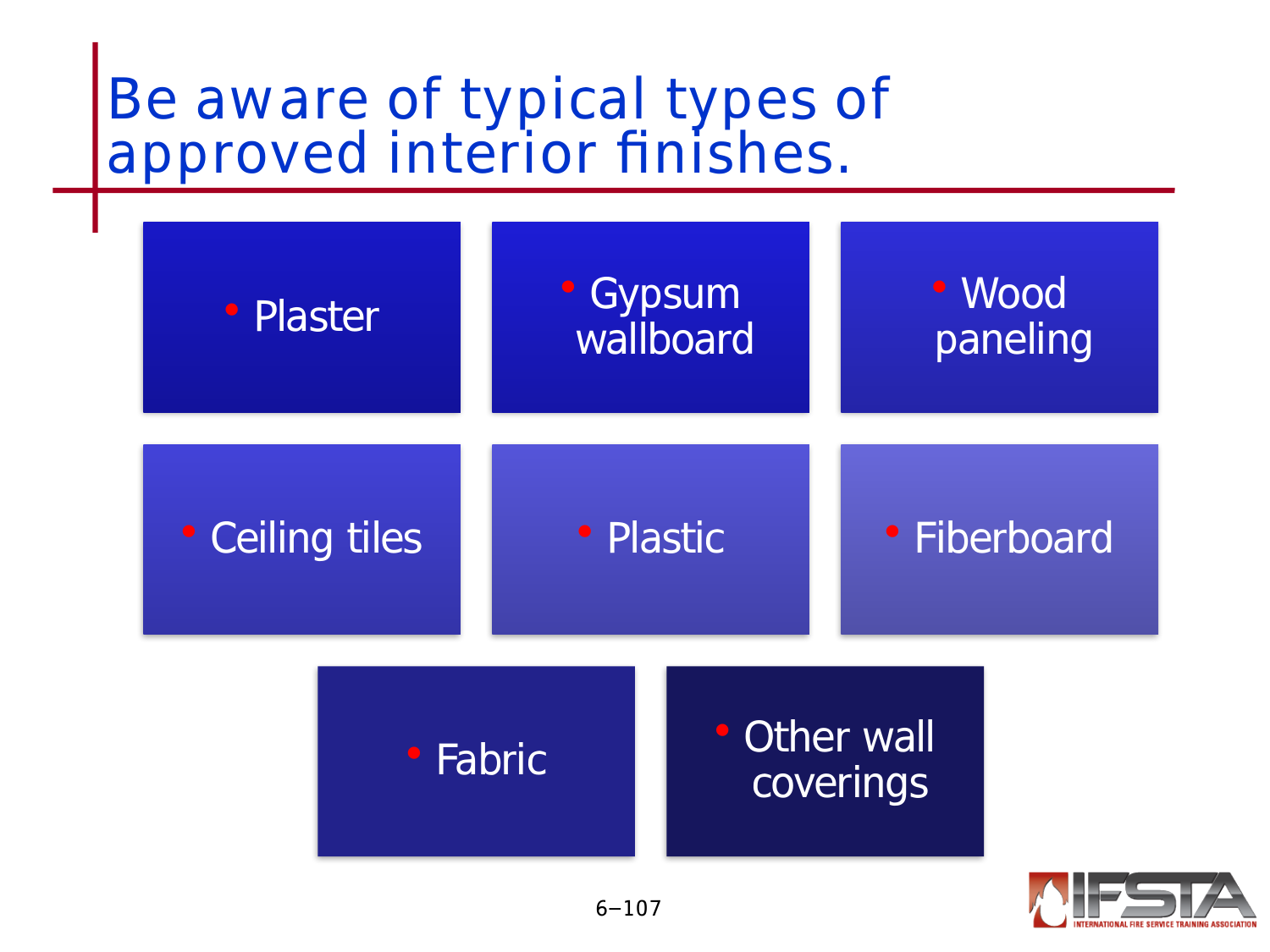

# Be aware of typical types of approved interior finishes.
Plaster
Gypsum wallboard
Wood paneling
Ceiling tiles
Plastic
Fiberboard
Fabric
Other wall coverings
6–107